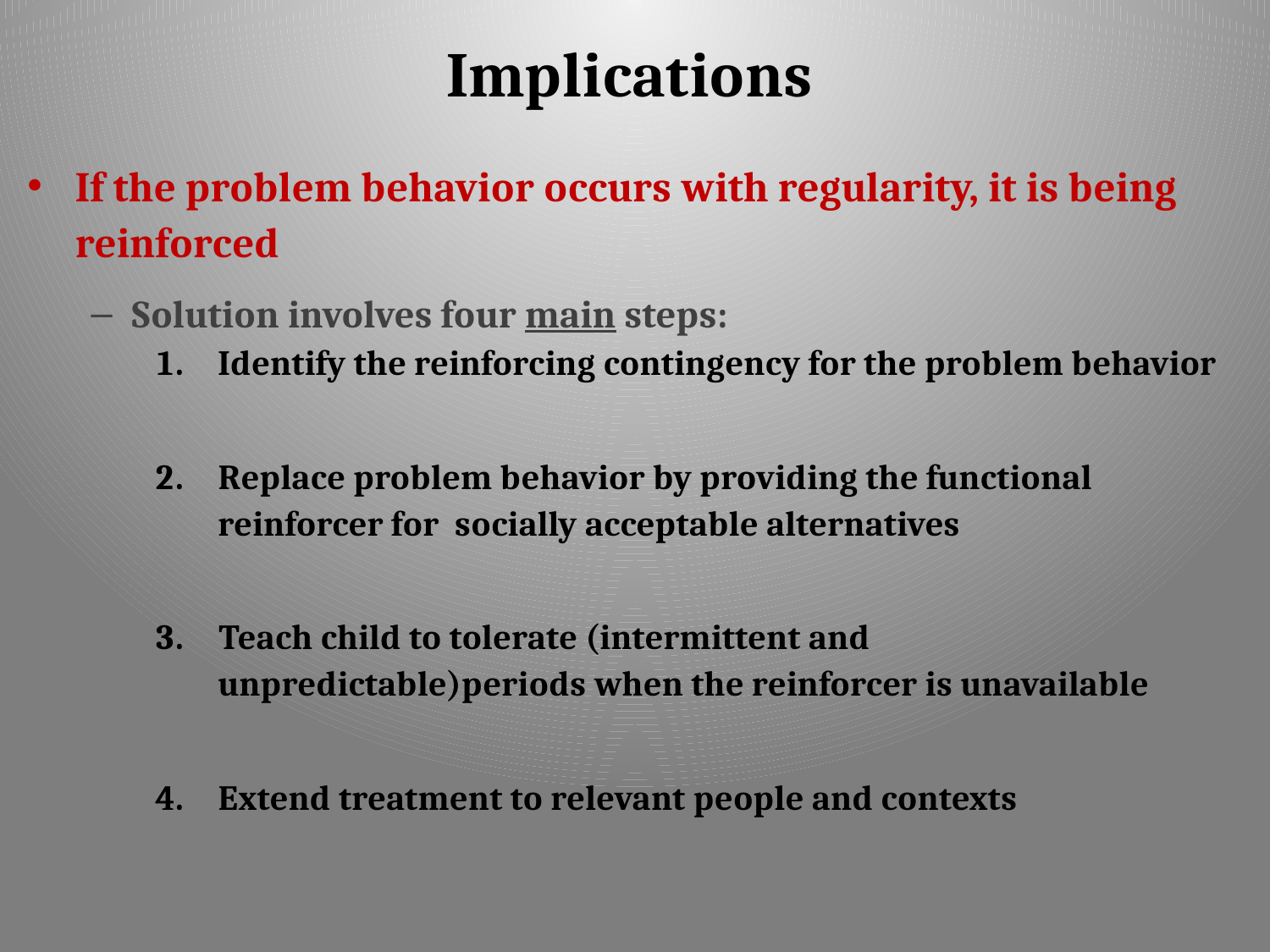

# Implications
If the problem behavior occurs with regularity, it is being reinforced

Solution involves four main steps:
Identify the reinforcing contingency for the problem behavior

Replace problem behavior by providing the functional reinforcer for  socially acceptable alternatives

Teach child to tolerate (intermittent and unpredictable)periods when the reinforcer is unavailable

Extend treatment to relevant people and contexts